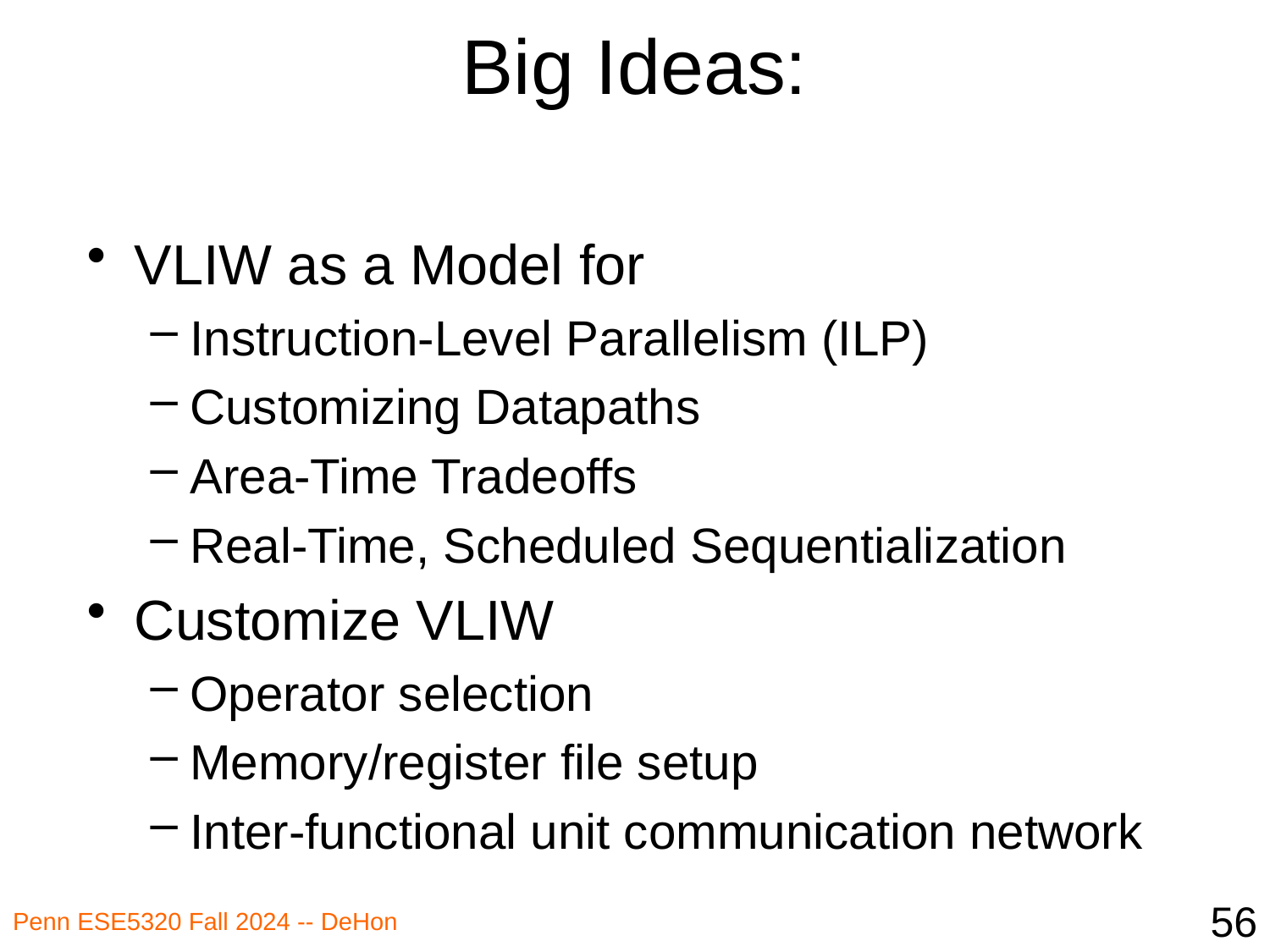

# Big Ideas:
VLIW as a Model for
Instruction-Level Parallelism (ILP)
Customizing Datapaths
Area-Time Tradeoffs
Real-Time, Scheduled Sequentialization
Customize VLIW
Operator selection
Memory/register file setup
Inter-functional unit communication network

56
Penn ESE5320 Fall 2024 -- DeHon